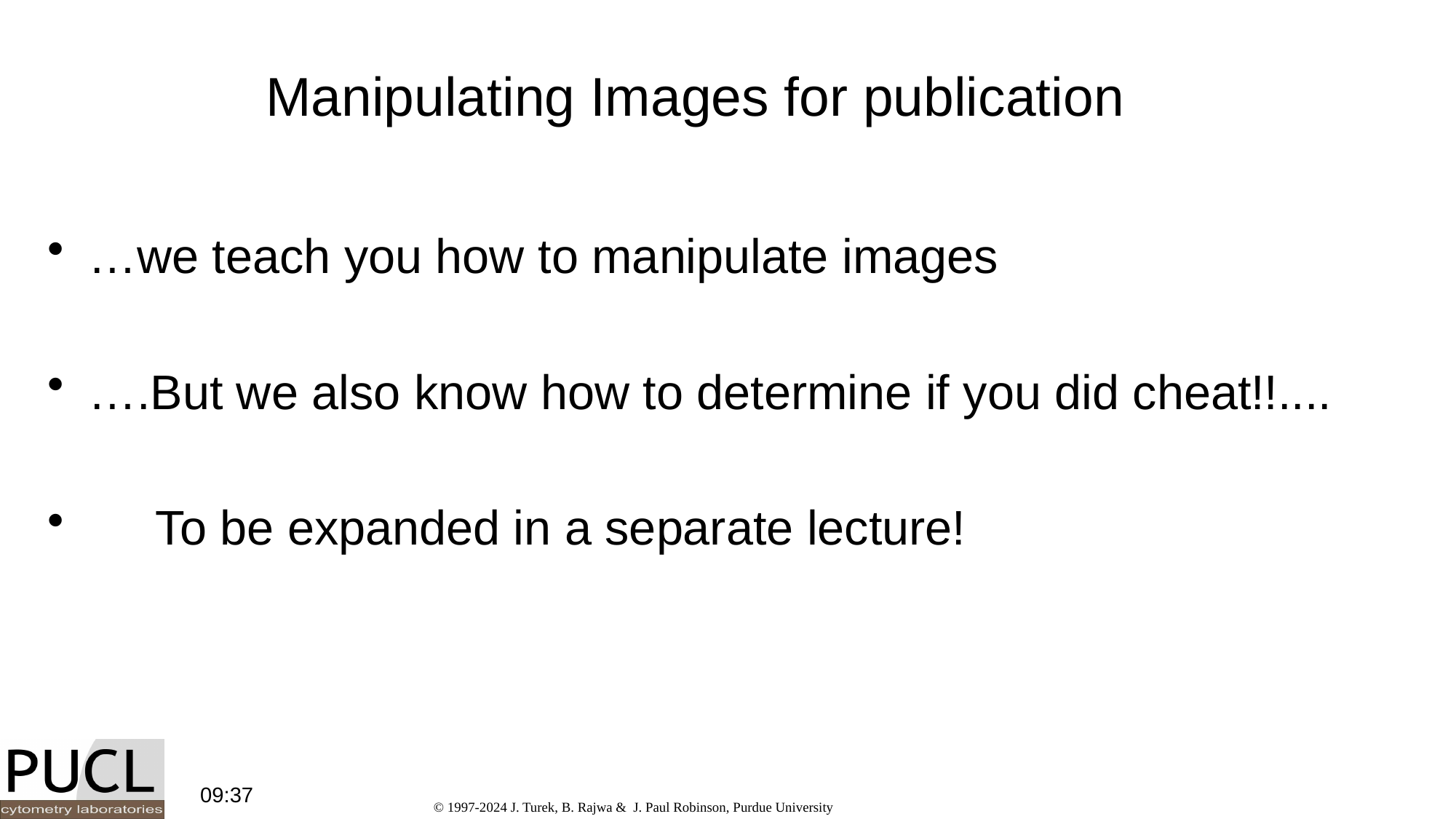

# Manipulating Images for publication
…we teach you how to manipulate images

….But we also know how to determine if you did cheat!!....

     To be expanded in a separate lecture!
09:37